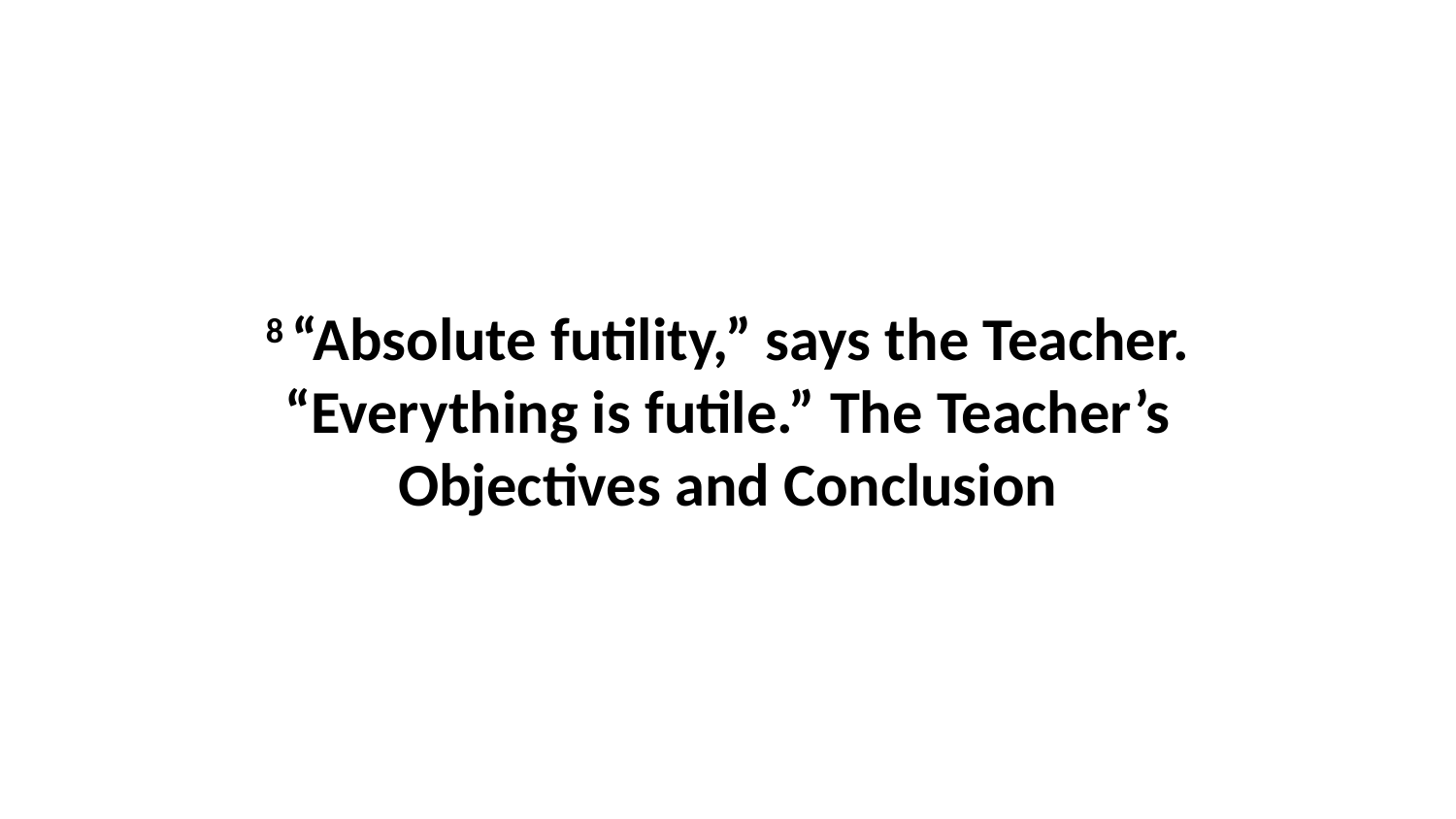

8 “Absolute futility,” says the Teacher. “Everything is futile.” The Teacher’s Objectives and Conclusion